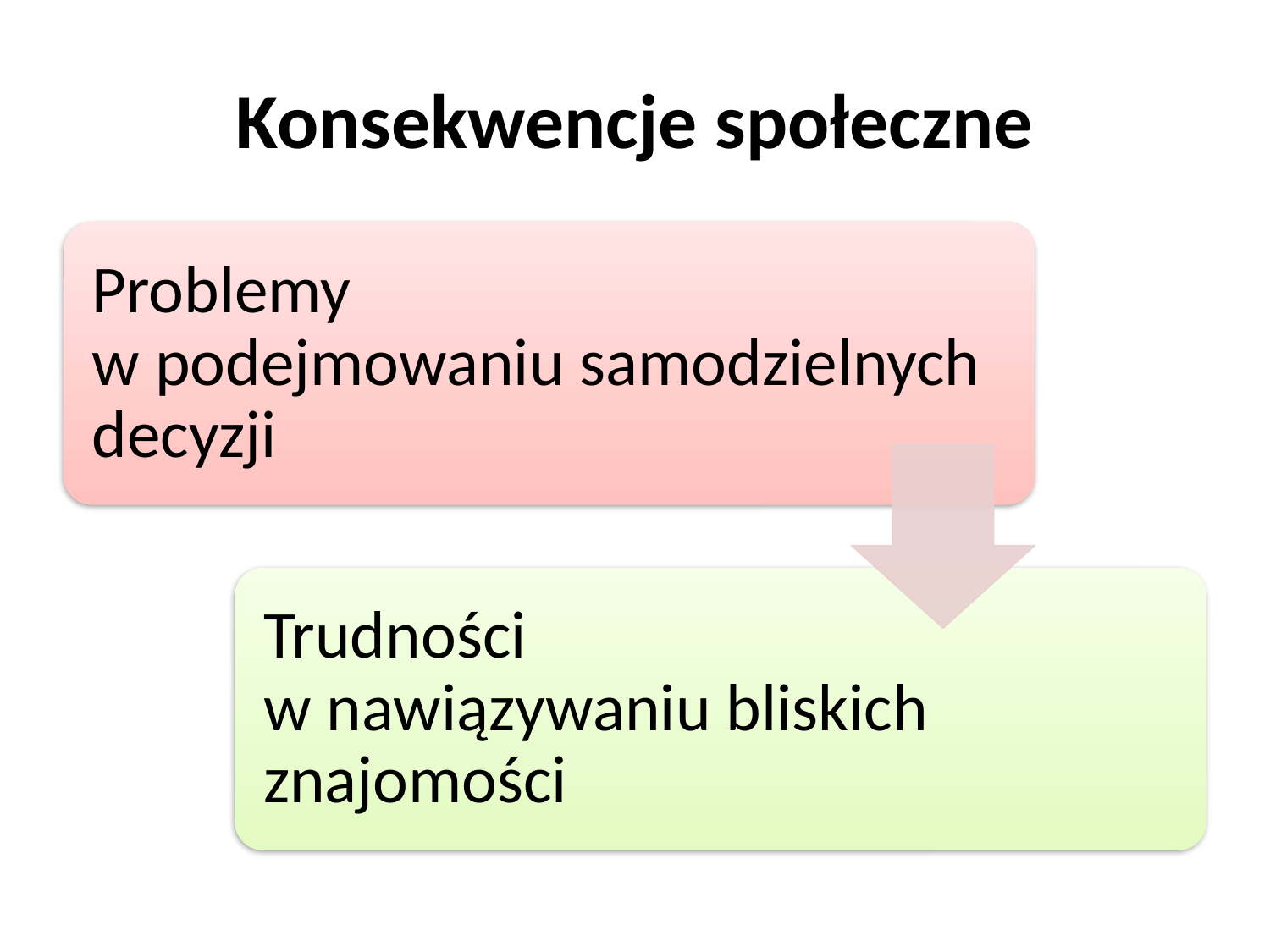

# Konsekwencje społeczne
Problemy
w podejmowaniu samodzielnych decyzji
Trudności
w nawiązywaniu bliskich znajomości